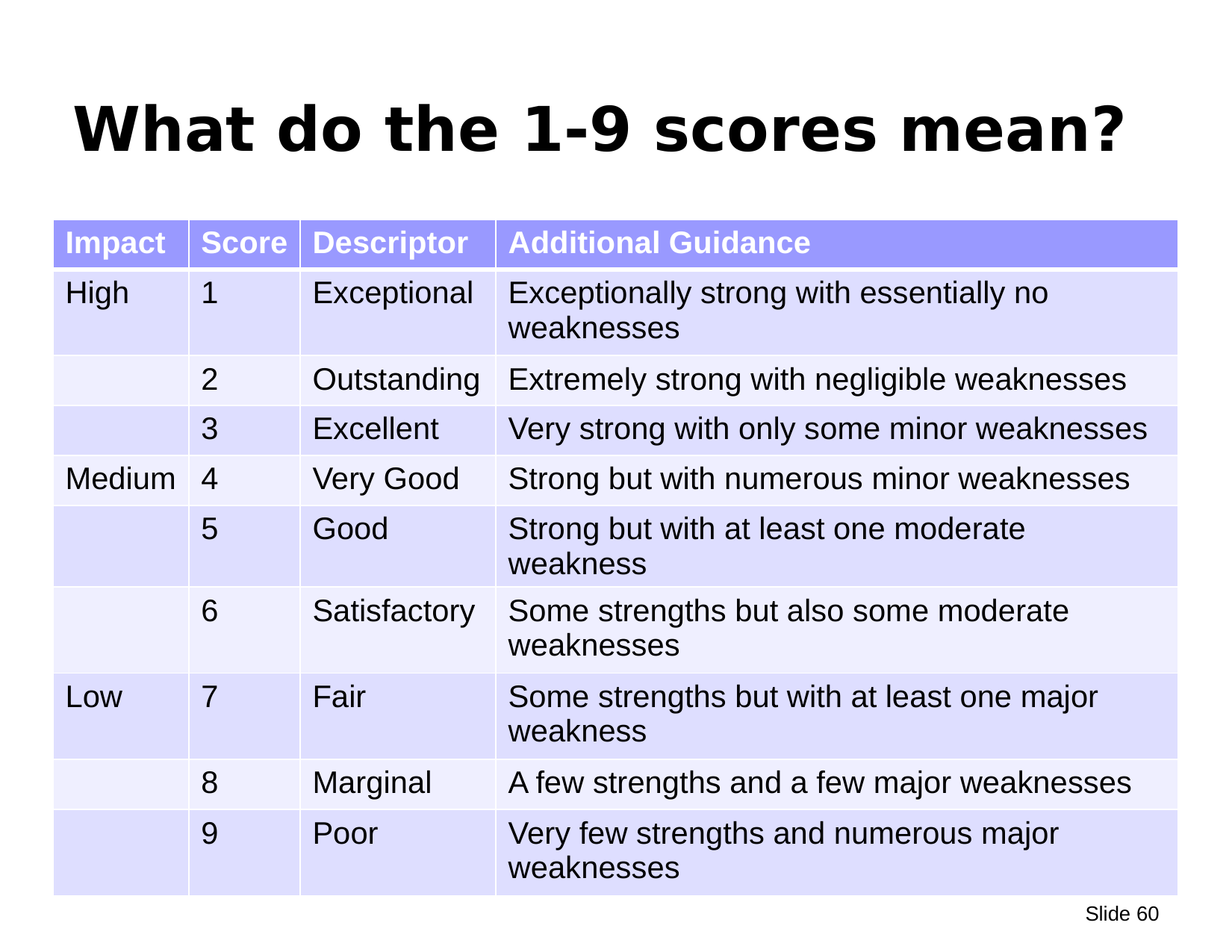

# What do the 1-9 scores mean?
| Impact | Score | Descriptor | Additional Guidance |
| --- | --- | --- | --- |
| High | 1 | Exceptional | Exceptionally strong with essentially no weaknesses |
|  | 2 | Outstanding | Extremely strong with negligible weaknesses |
|  | 3 | Excellent | Very strong with only some minor weaknesses |
| Medium | 4 | Very Good | Strong but with numerous minor weaknesses |
|  | 5 | Good | Strong but with at least one moderate weakness |
|  | 6 | Satisfactory | Some strengths but also some moderate weaknesses |
| Low | 7 | Fair | Some strengths but with at least one major weakness |
|  | 8 | Marginal | A few strengths and a few major weaknesses |
|  | 9 | Poor | Very few strengths and numerous major weaknesses |
 Slide 60